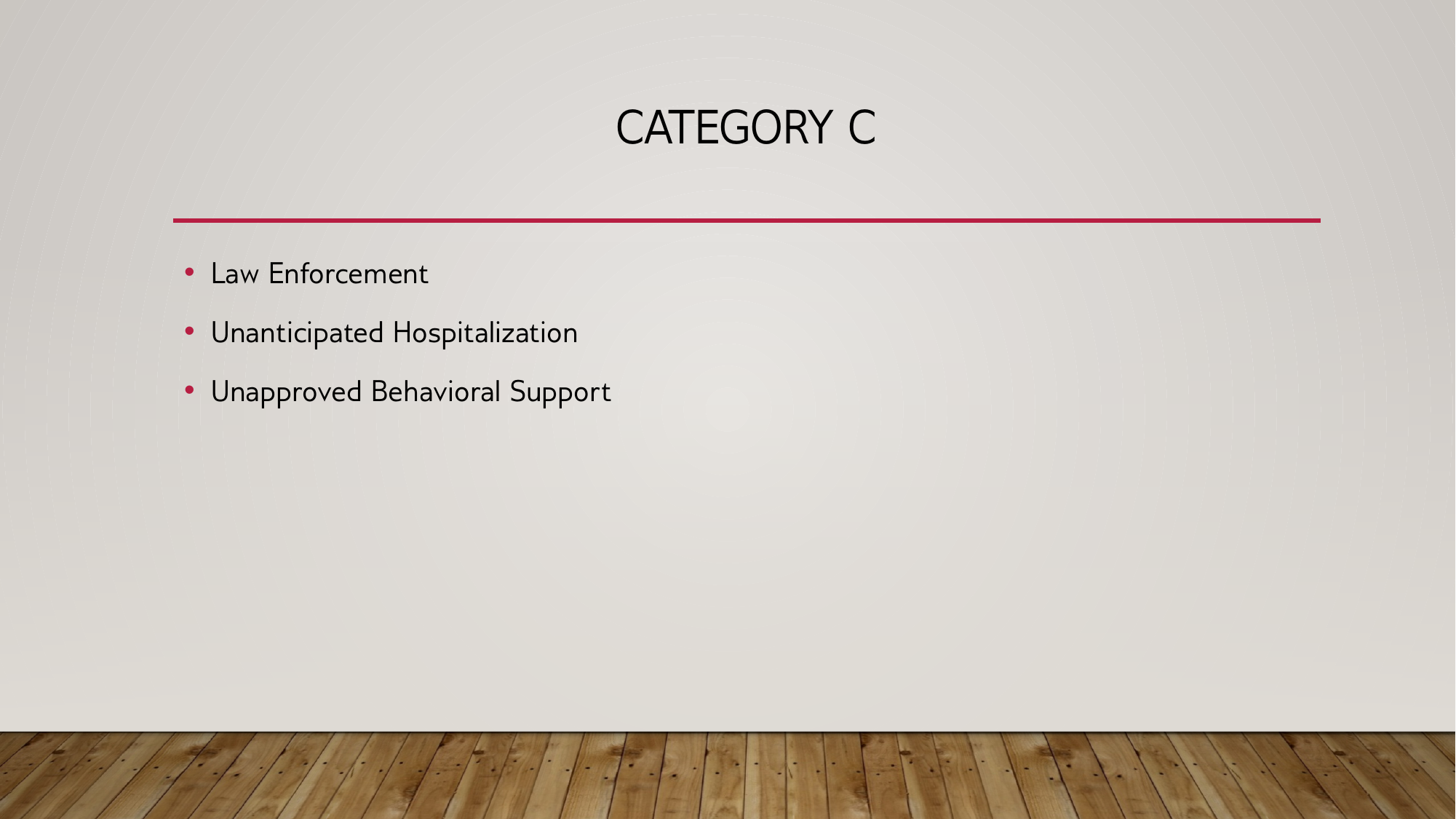

# Category C
Law Enforcement
Unanticipated Hospitalization
Unapproved Behavioral Support